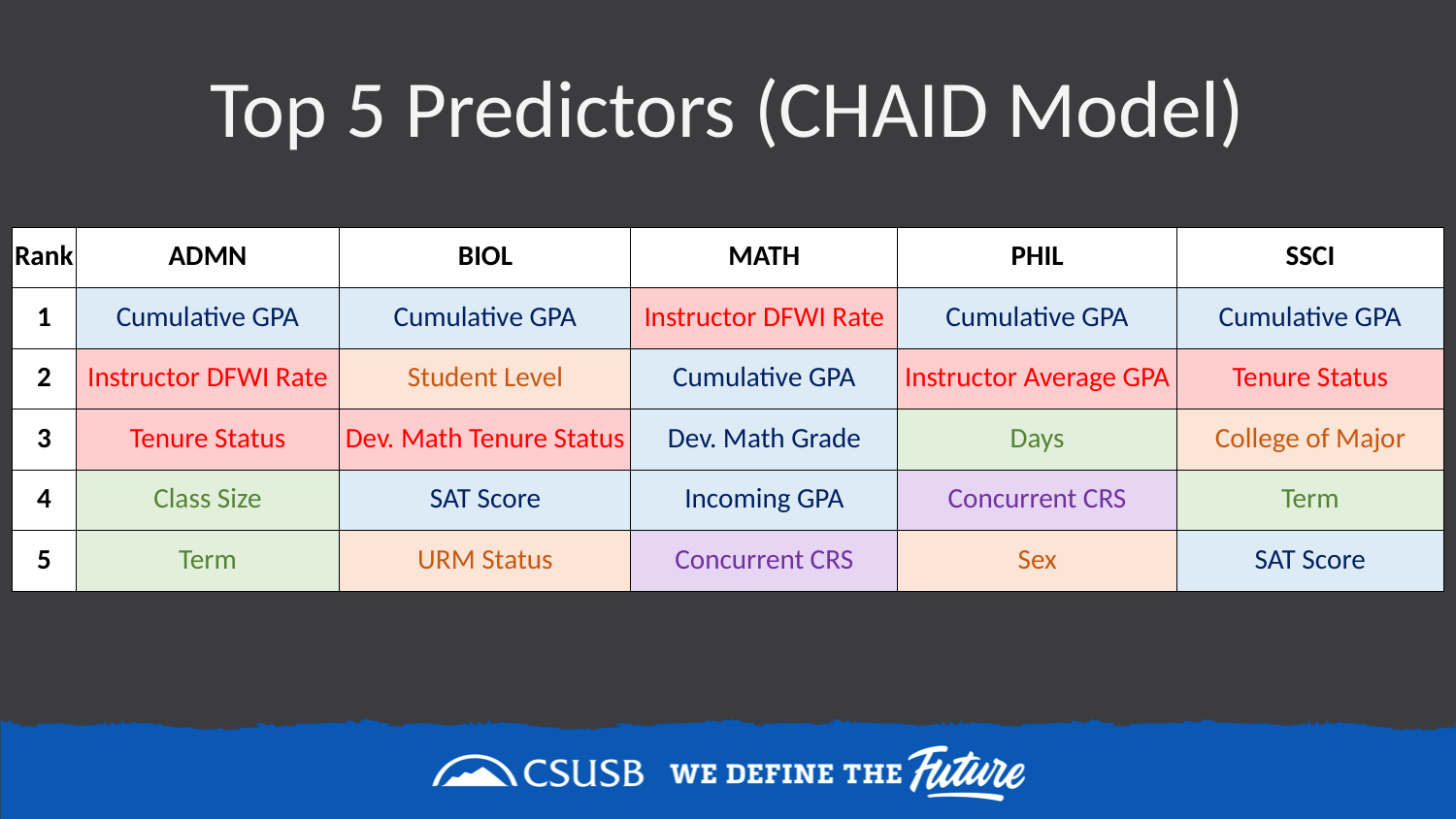

# Top 5 Predictors (CHAID Model)
| Rank | ADMN | BIOL | MATH | PHIL | SSCI |
| --- | --- | --- | --- | --- | --- |
| 1 | Cumulative GPA | Cumulative GPA | Instructor DFWI Rate | Cumulative GPA | Cumulative GPA |
| 2 | Instructor DFWI Rate | Student Level | Cumulative GPA | Instructor Average GPA | Tenure Status |
| 3 | Tenure Status | Dev. Math Tenure Status | Dev. Math Grade | Days | College of Major |
| 4 | Class Size | SAT Score | Incoming GPA | Concurrent CRS | Term |
| 5 | Term | URM Status | Concurrent CRS | Sex | SAT Score |